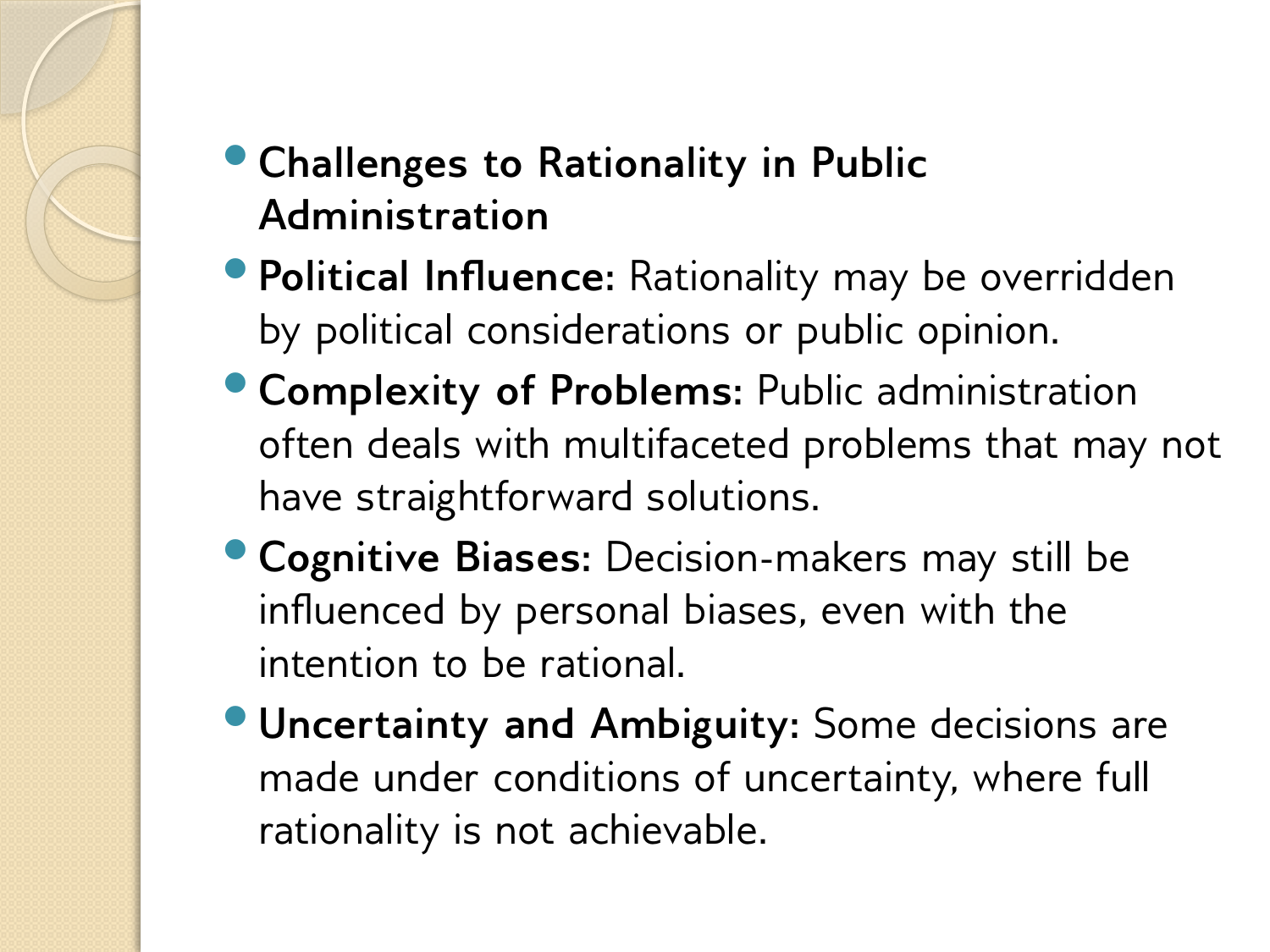

#
Challenges to Rationality in Public Administration
Political Influence: Rationality may be overridden by political considerations or public opinion.
Complexity of Problems: Public administration often deals with multifaceted problems that may not have straightforward solutions.
Cognitive Biases: Decision-makers may still be influenced by personal biases, even with the intention to be rational.
Uncertainty and Ambiguity: Some decisions are made under conditions of uncertainty, where full rationality is not achievable.